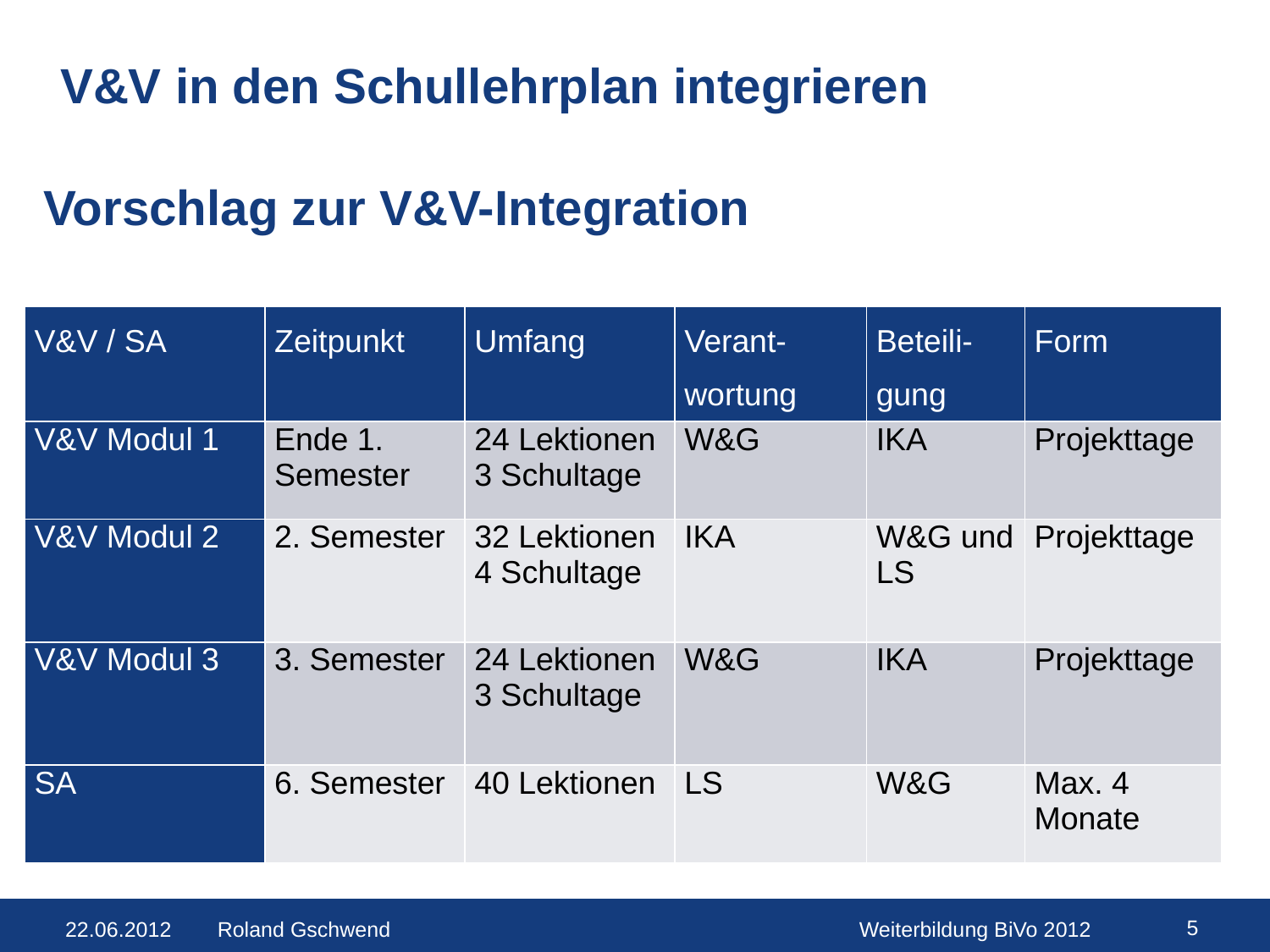

# V&V in den Schullehrplan integrieren
Vorschlag zur V&V-Integration
| V&V / SA | Zeitpunkt | Umfang | Verant-wortung | Beteili-gung | Form |
| --- | --- | --- | --- | --- | --- |
| V&V Modul 1 | Ende 1. Semester | 24 Lektionen 3 Schultage | W&G | IKA | Projekttage |
| V&V Modul 2 | 2. Semester | 32 Lektionen 4 Schultage | IKA | W&G und LS | Projekttage |
| V&V Modul 3 | 3. Semester | 24 Lektionen 3 Schultage | W&G | IKA | Projekttage |
| SA | 6. Semester | 40 Lektionen | LS | W&G | Max. 4 Monate |